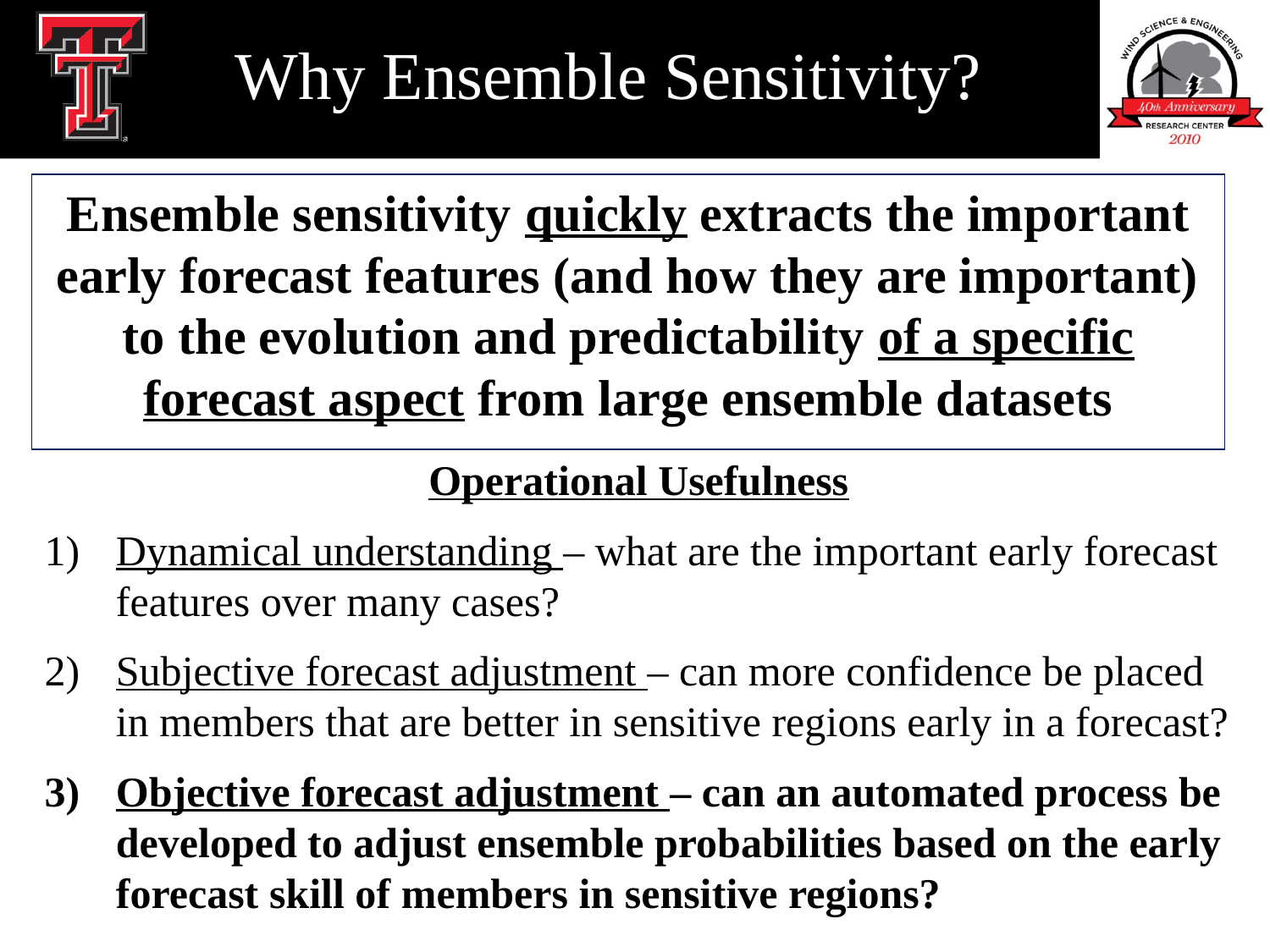

# Why Ensemble Sensitivity?
Ensemble sensitivity quickly extracts the important early forecast features (and how they are important) to the evolution and predictability of a specific forecast aspect from large ensemble datasets
Operational Usefulness
Dynamical understanding – what are the important early forecast features over many cases?
Subjective forecast adjustment – can more confidence be placed in members that are better in sensitive regions early in a forecast?
Objective forecast adjustment – can an automated process be developed to adjust ensemble probabilities based on the early forecast skill of members in sensitive regions?